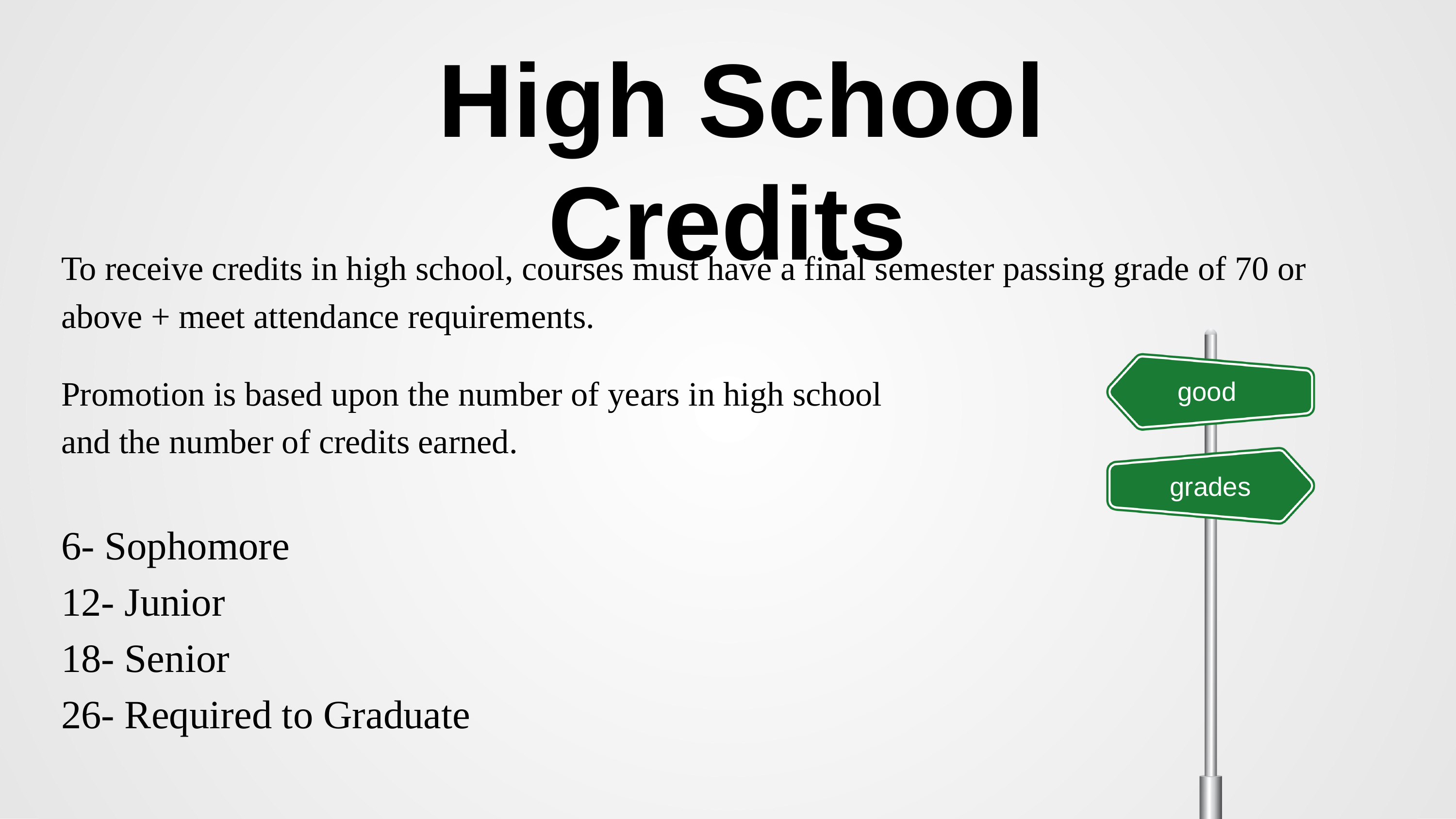

High School Credits
To receive credits in high school, courses must have a final semester passing grade of 70 or above + meet attendance requirements.​

Promotion is based upon the number of years in high school ​
and the number of credits earned.​

good
grades
6- Sophomore​
12- Junior​
18- Senior​
26- Required to Graduate​